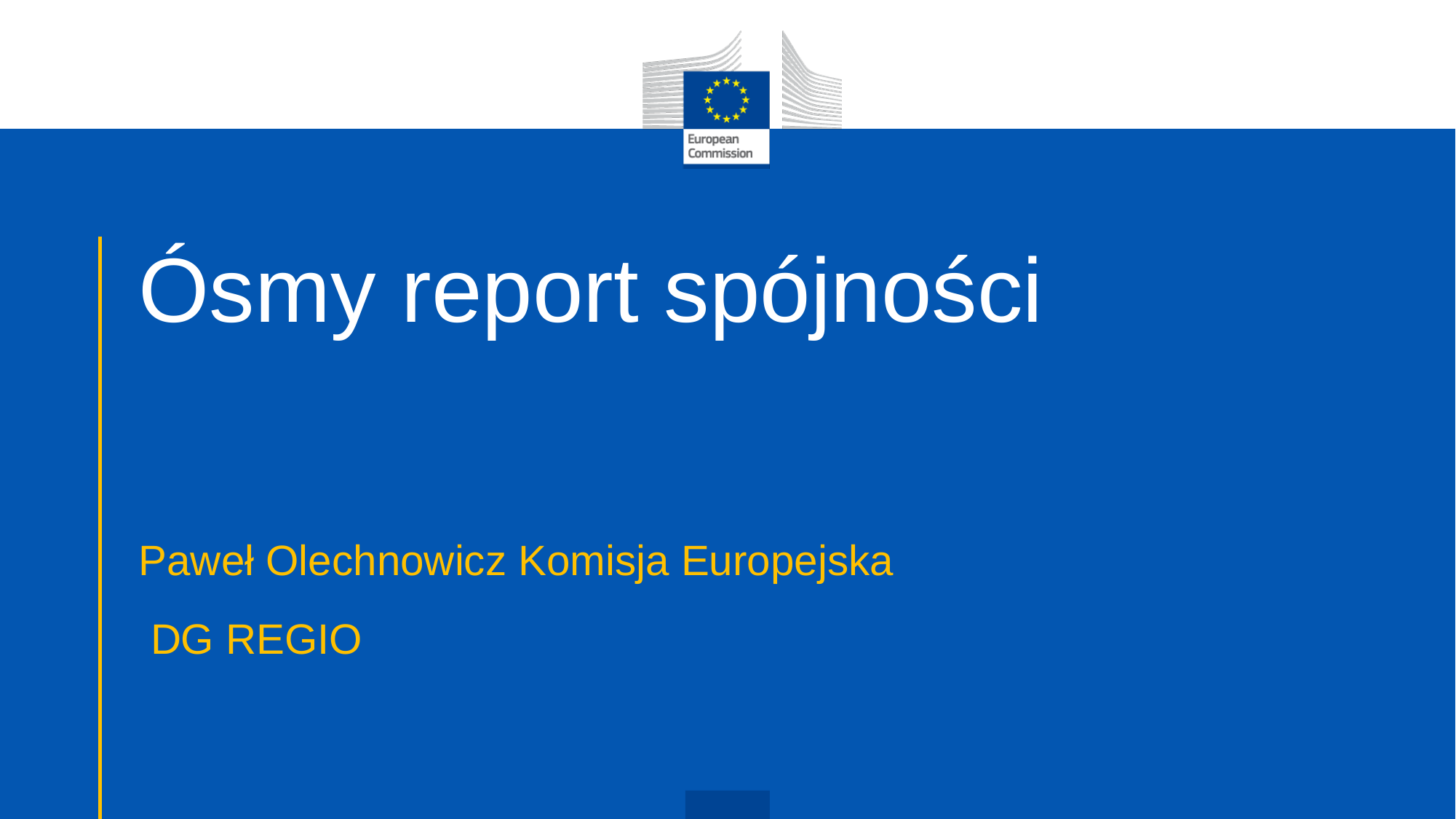

# Ósmy report spójności
Paweł Olechnowicz Komisja Europejska
 DG REGIO